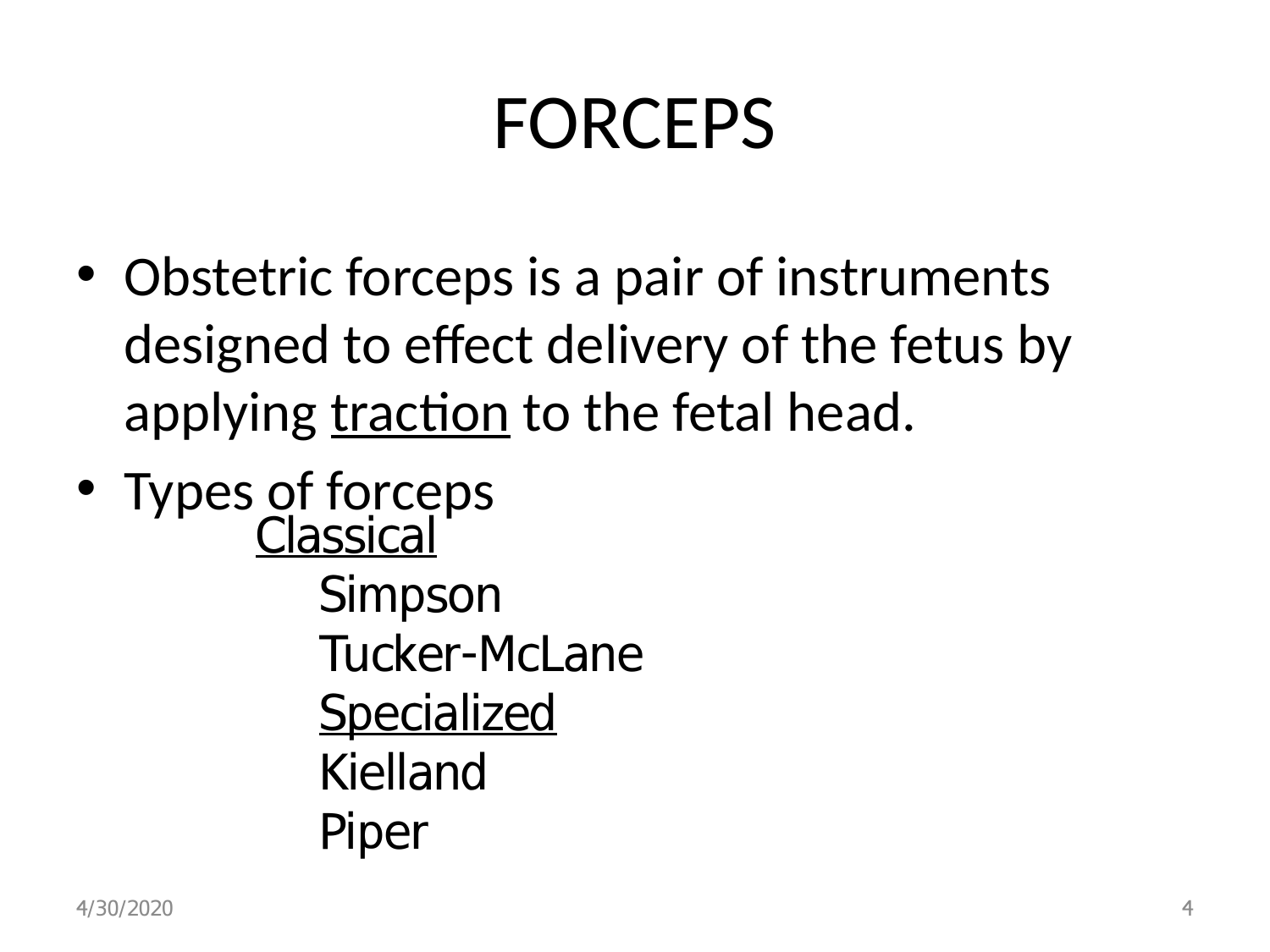

# FORCEPS
Obstetric forceps is a pair of instruments designed to effect delivery of the fetus by applying traction to the fetal head.
Types of forceps

Classical
Simpson
Tucker-McLane
Specialized
Kielland
Piper
4/30/2020
4